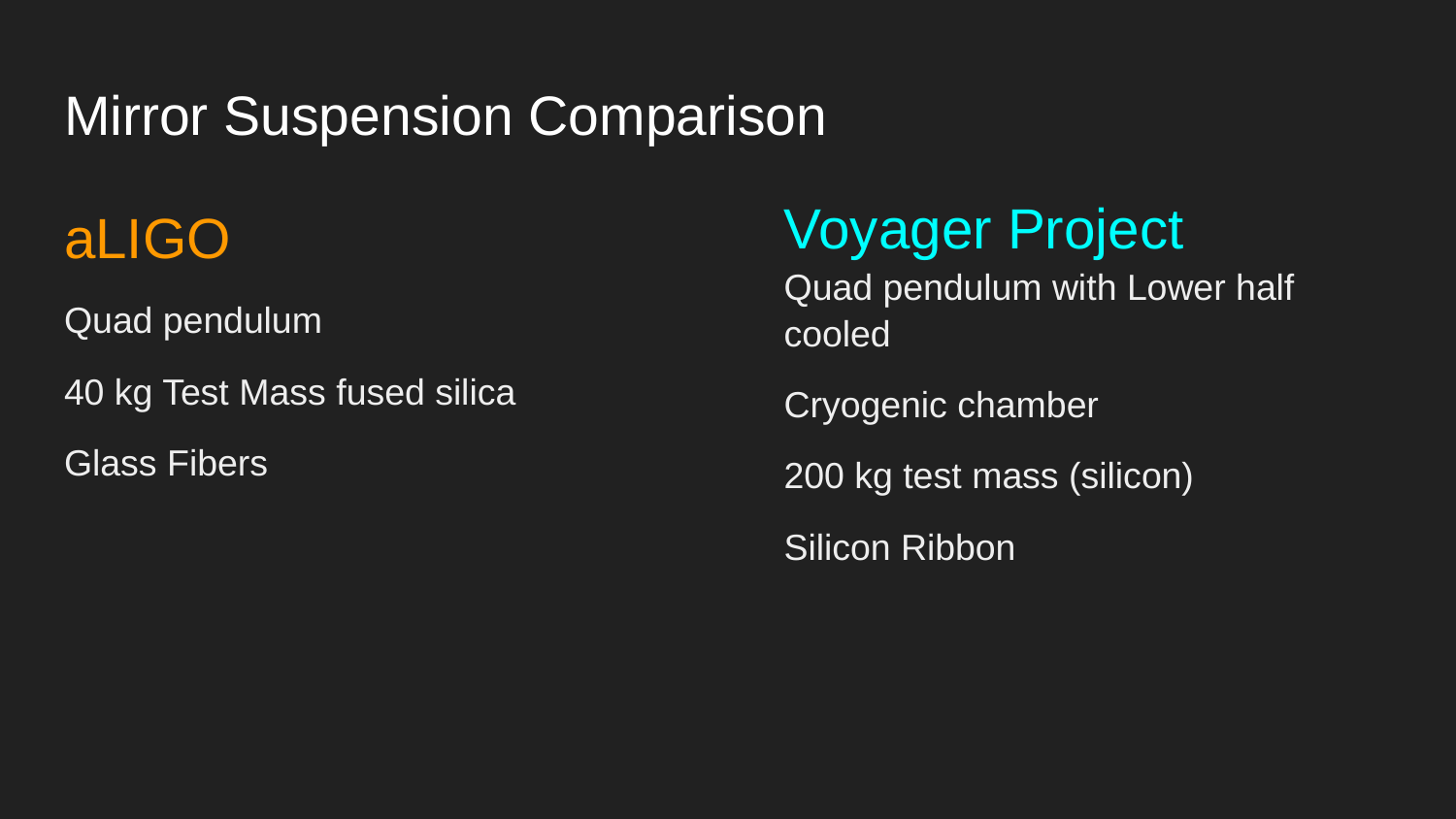

# Mirror Suspension Comparison
aLIGO
Quad pendulum
40 kg Test Mass fused silica
Glass Fibers
Voyager Project
Quad pendulum with Lower half cooled
Cryogenic chamber
200 kg test mass (silicon)
Silicon Ribbon